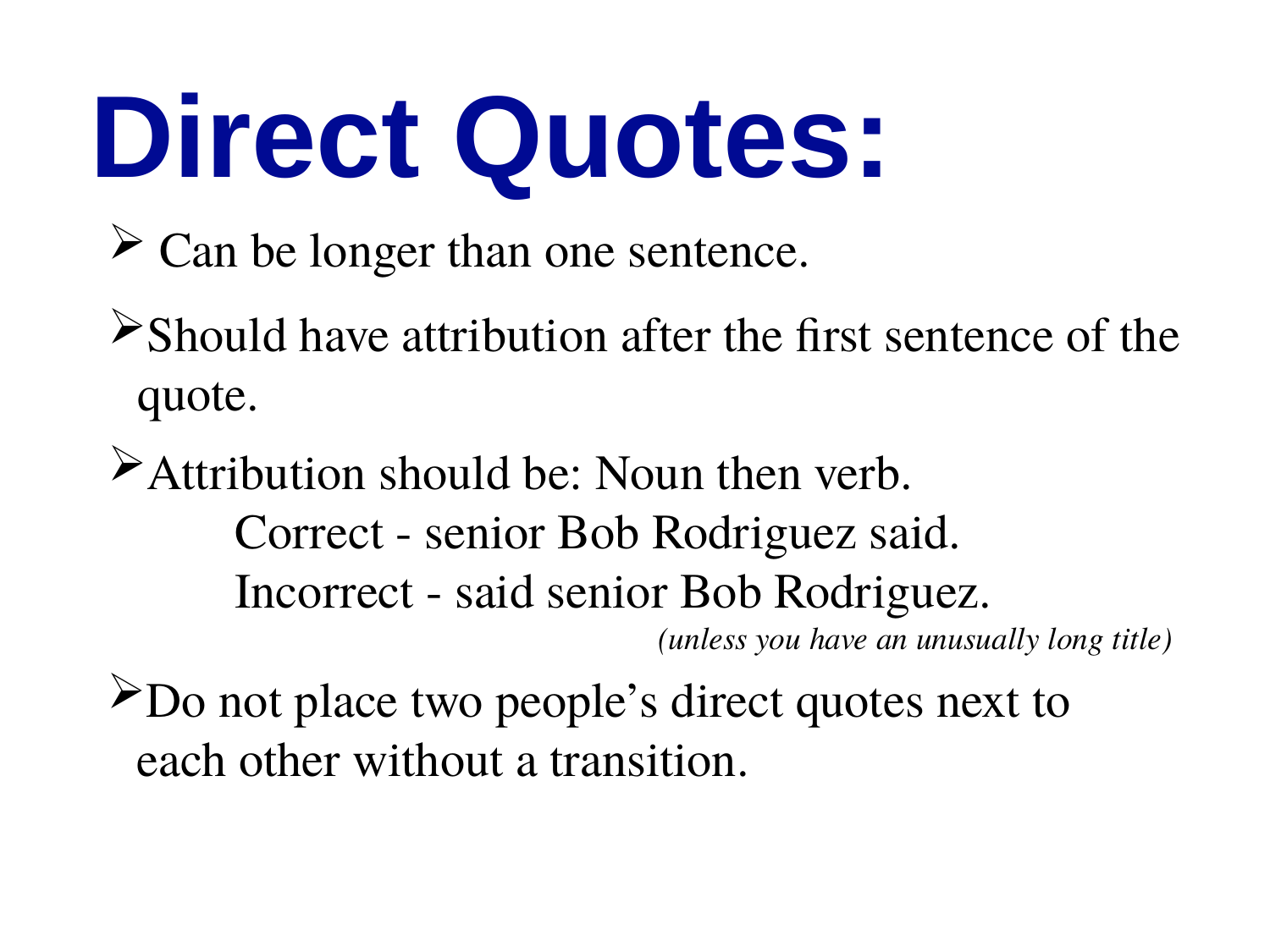

Direct Quotes:
 Can be longer than one sentence.
Should have attribution after the first sentence of the quote.
Attribution should be: Noun then verb.
	Correct - senior Bob Rodriguez said.
	Incorrect - said senior Bob Rodriguez.
(unless you have an unusually long title)
Do not place two people’s direct quotes next to each other without a transition.